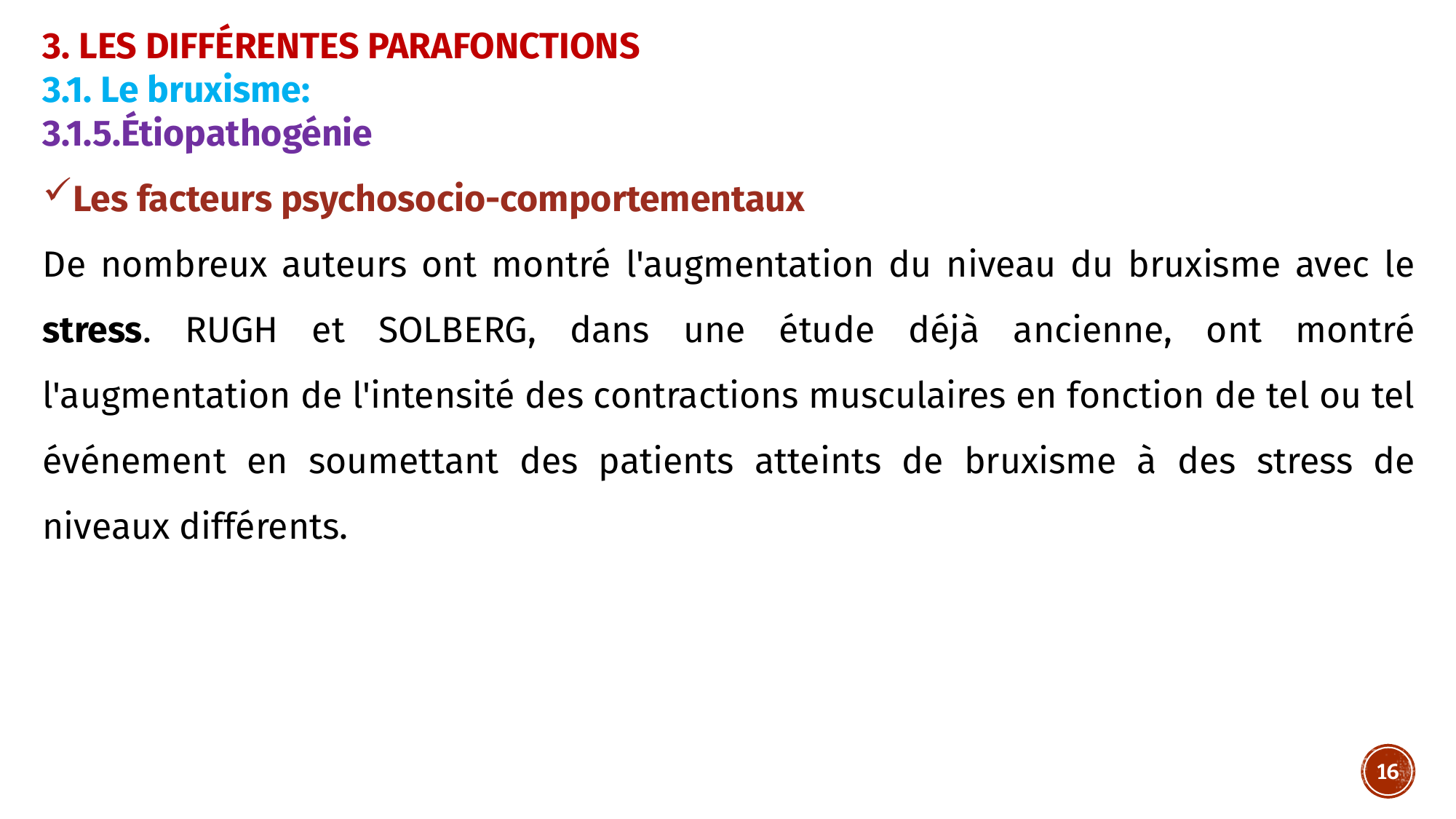

3. LES DIFFÉRENTES PARAFONCTIONS
3.1. Le bruxisme:
3.1.5.Étiopathogénie
Les facteurs psychosocio-comportementaux
De nombreux auteurs ont montré l'augmentation du niveau du bruxisme avec le stress. RUGH et SOLBERG, dans une étude déjà ancienne, ont montré l'augmentation de l'intensité des contractions musculaires en fonction de tel ou tel événement en soumettant des patients atteints de bruxisme à des stress de niveaux différents.
16